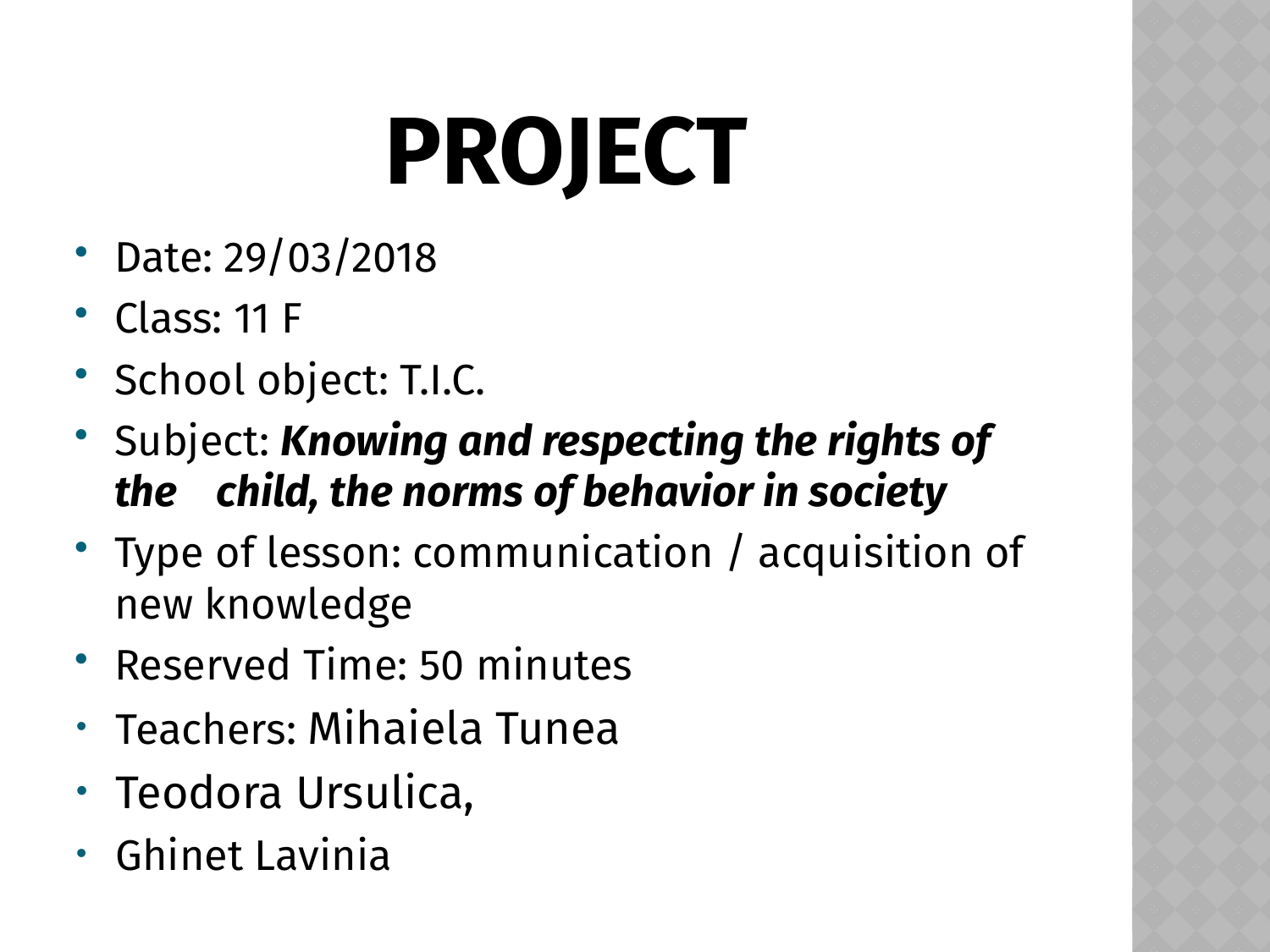

# PROJECT
Date: 29/03/2018
Class: 11 F
School object: T.I.C.
Subject: Knowing and respecting the rights of the    child, the norms of behavior in society
Type of lesson: communication / acquisition of new knowledge
Reserved Time: 50 minutes
Teachers: Mihaiela Tunea
Teodora Ursulica,
Ghinet Lavinia